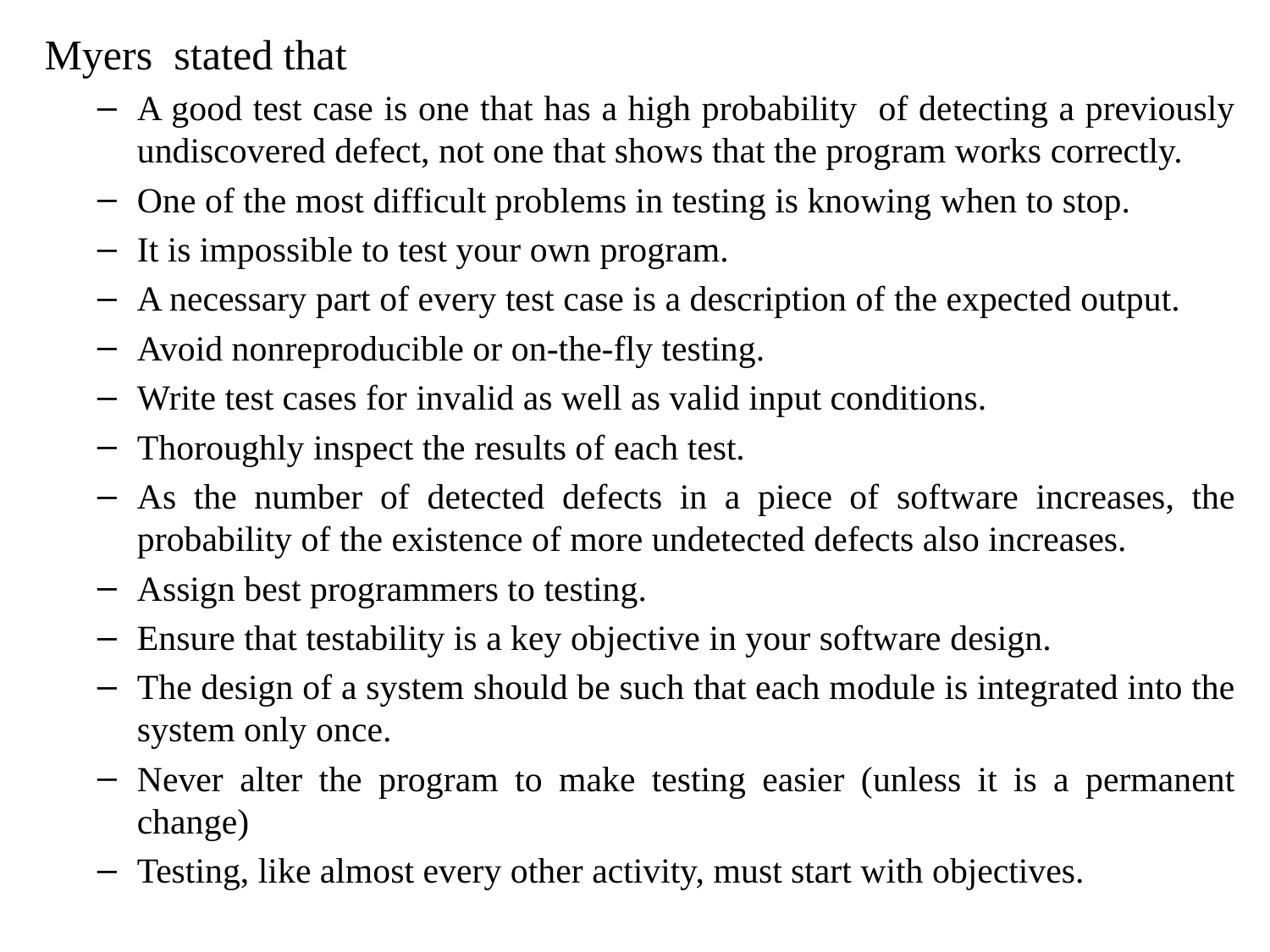

Myers  stated that
A good test case is one that has a high probability  of detecting a previously undiscovered defect, not one that shows that the program works correctly.
One of the most difficult problems in testing is knowing when to stop.
It is impossible to test your own program.
A necessary part of every test case is a description of the expected output.
Avoid nonreproducible or on-the-fly testing.
Write test cases for invalid as well as valid input conditions.
Thoroughly inspect the results of each test.
As the number of detected defects in a piece of software increases, the probability of the existence of more undetected defects also increases.
Assign best programmers to testing.
Ensure that testability is a key objective in your software design.
The design of a system should be such that each module is integrated into the system only once.
Never alter the program to make testing easier (unless it is a permanent change)
Testing, like almost every other activity, must start with objectives.